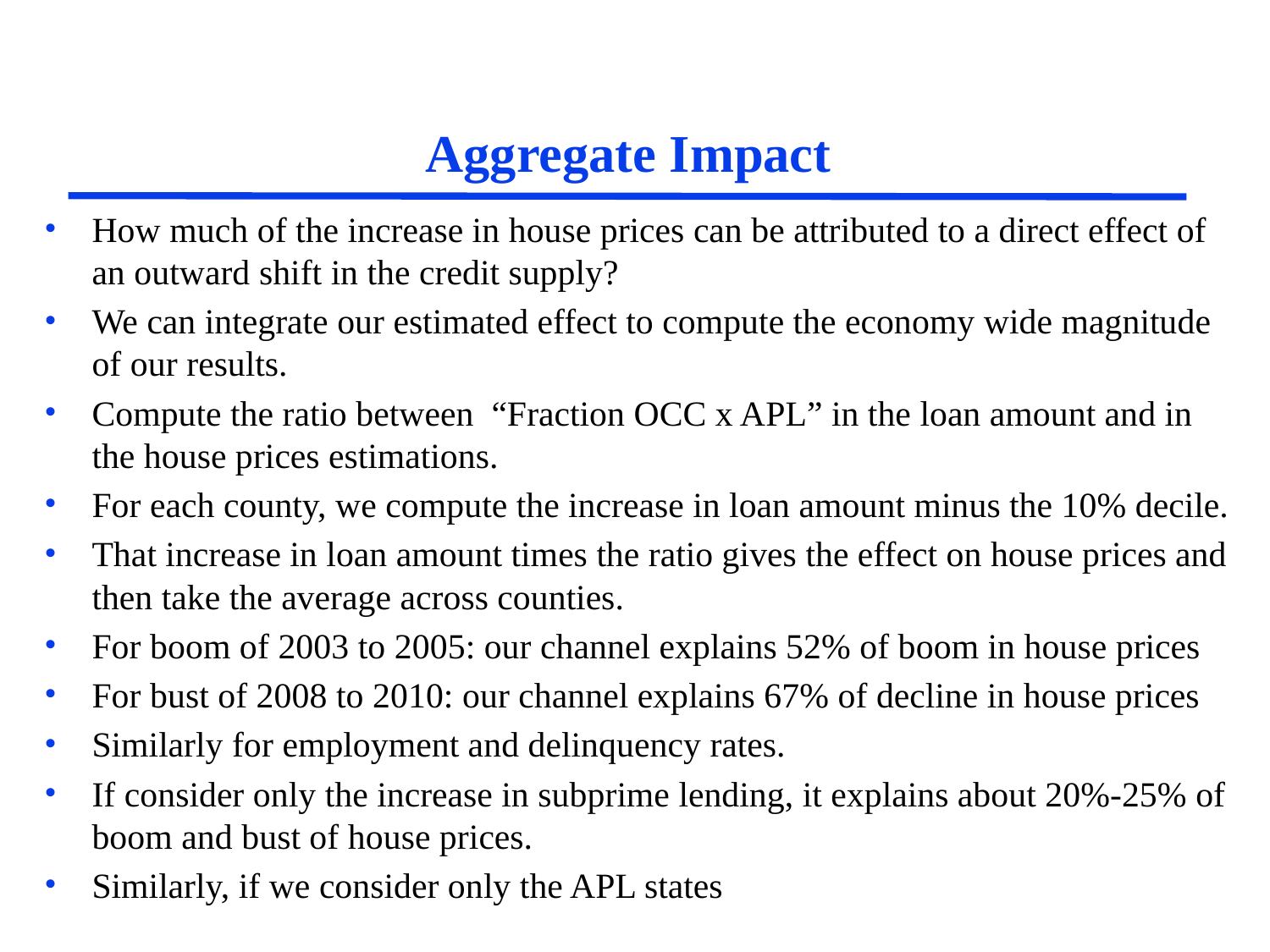

# Aggregate Impact
How much of the increase in house prices can be attributed to a direct effect of an outward shift in the credit supply?
We can integrate our estimated effect to compute the economy wide magnitude of our results.
Compute the ratio between  “Fraction OCC x APL” in the loan amount and in the house prices estimations.
For each county, we compute the increase in loan amount minus the 10% decile.
That increase in loan amount times the ratio gives the effect on house prices and then take the average across counties.
For boom of 2003 to 2005: our channel explains 52% of boom in house prices
For bust of 2008 to 2010: our channel explains 67% of decline in house prices
Similarly for employment and delinquency rates.
If consider only the increase in subprime lending, it explains about 20%-25% of boom and bust of house prices.
Similarly, if we consider only the APL states